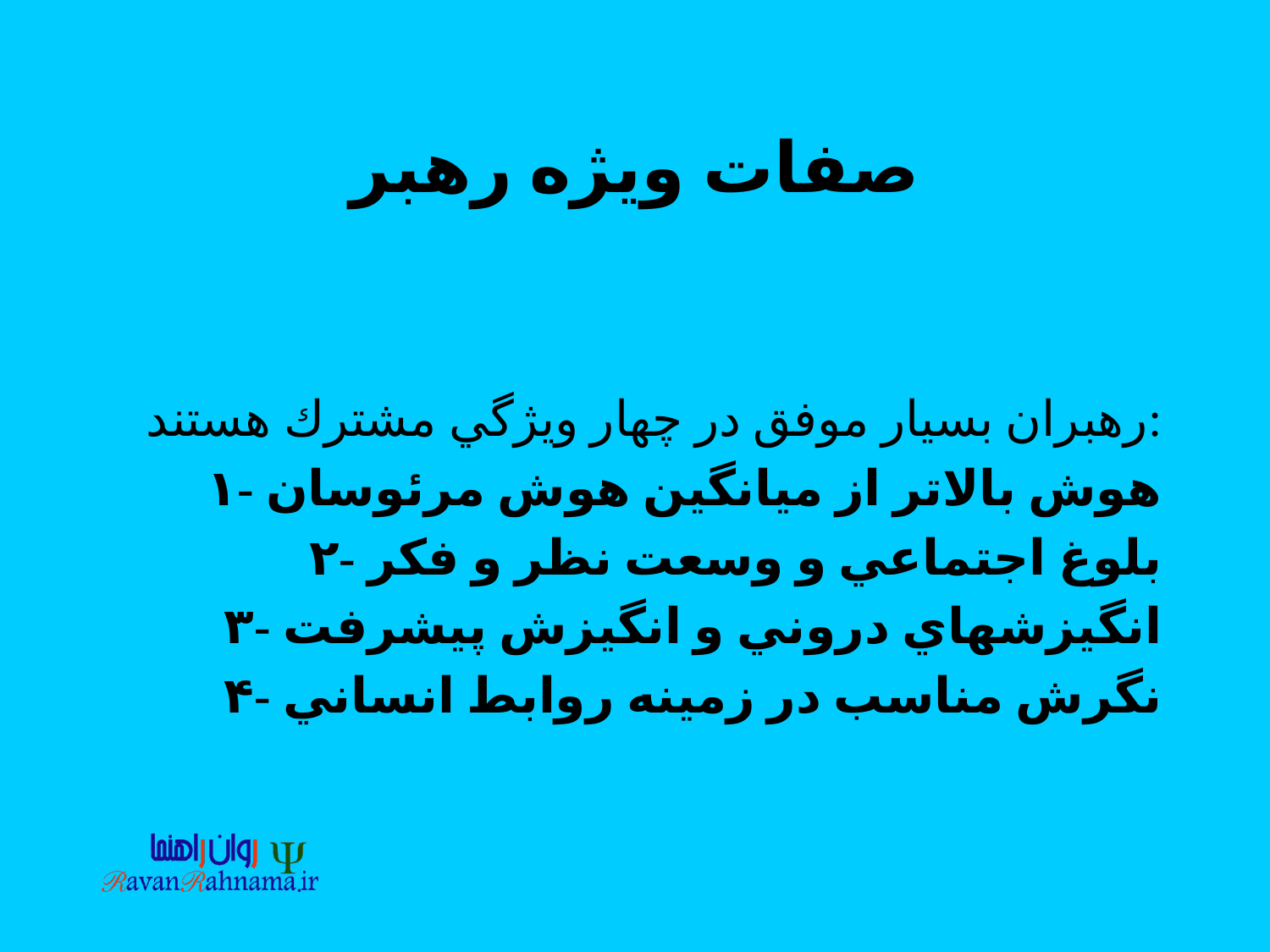

# صفات ويژه رهبر
رهبران بسيار موفق در چهار ويژگي مشترك هستند:
۱- هوش بالاتر از ميانگين هوش مرئوسان
۲- بلوغ اجتماعي و وسعت نظر و فكر
۳- انگيزشهاي دروني و انگيزش پيشرفت
۴- نگرش مناسب در زمينه روابط انساني